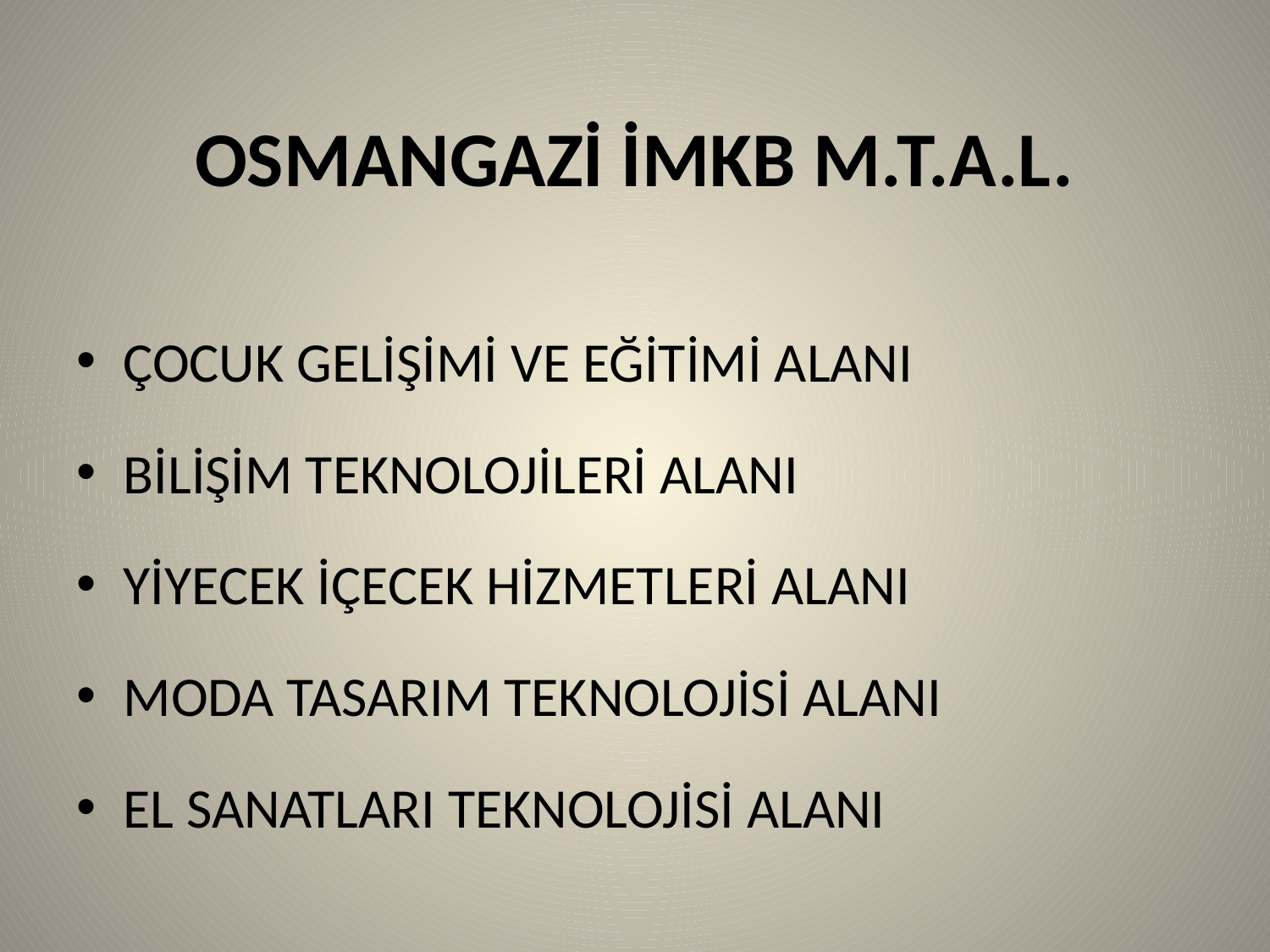

# OSMANGAZİ İMKB M.T.A.L.
ÇOCUK GELİŞİMİ VE EĞİTİMİ ALANI
BİLİŞİM TEKNOLOJİLERİ ALANI
YİYECEK İÇECEK HİZMETLERİ ALANI
MODA TASARIM TEKNOLOJİSİ ALANI
EL SANATLARI TEKNOLOJİSİ ALANI